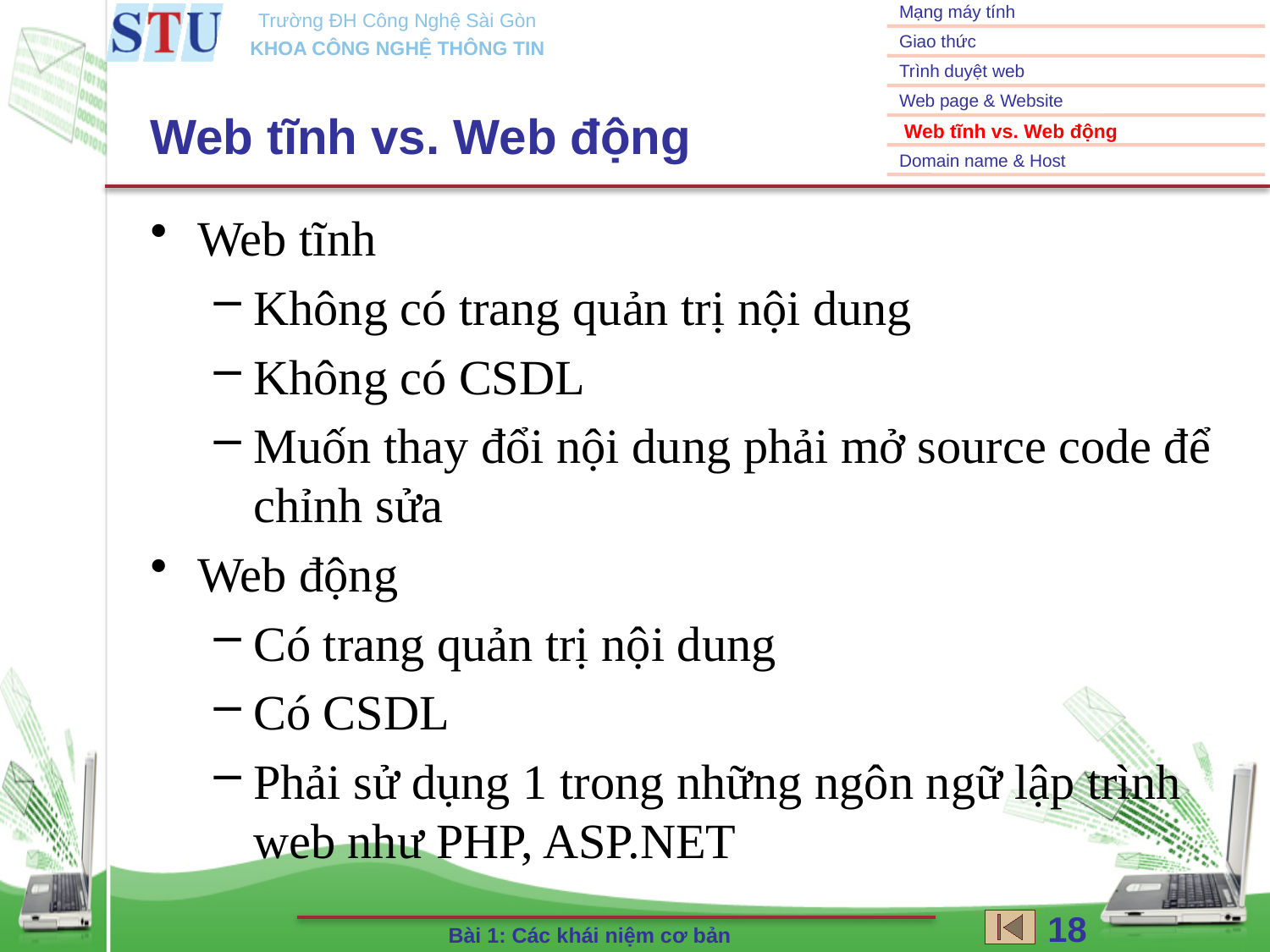

Mạng máy tính
Giao thức
Trình duyệt web
Web page & Website
 Web tĩnh vs. Web động
Domain name & Host

# Web tĩnh vs. Web động
Web tĩnh
Không có trang quản trị nội dung
Không có CSDL
Muốn thay đổi nội dung phải mở source code để chỉnh sửa
Web động
Có trang quản trị nội dung
Có CSDL
Phải sử dụng 1 trong những ngôn ngữ lập trình web như PHP, ASP.NET
18
Bài 1: Các khái niệm cơ bản